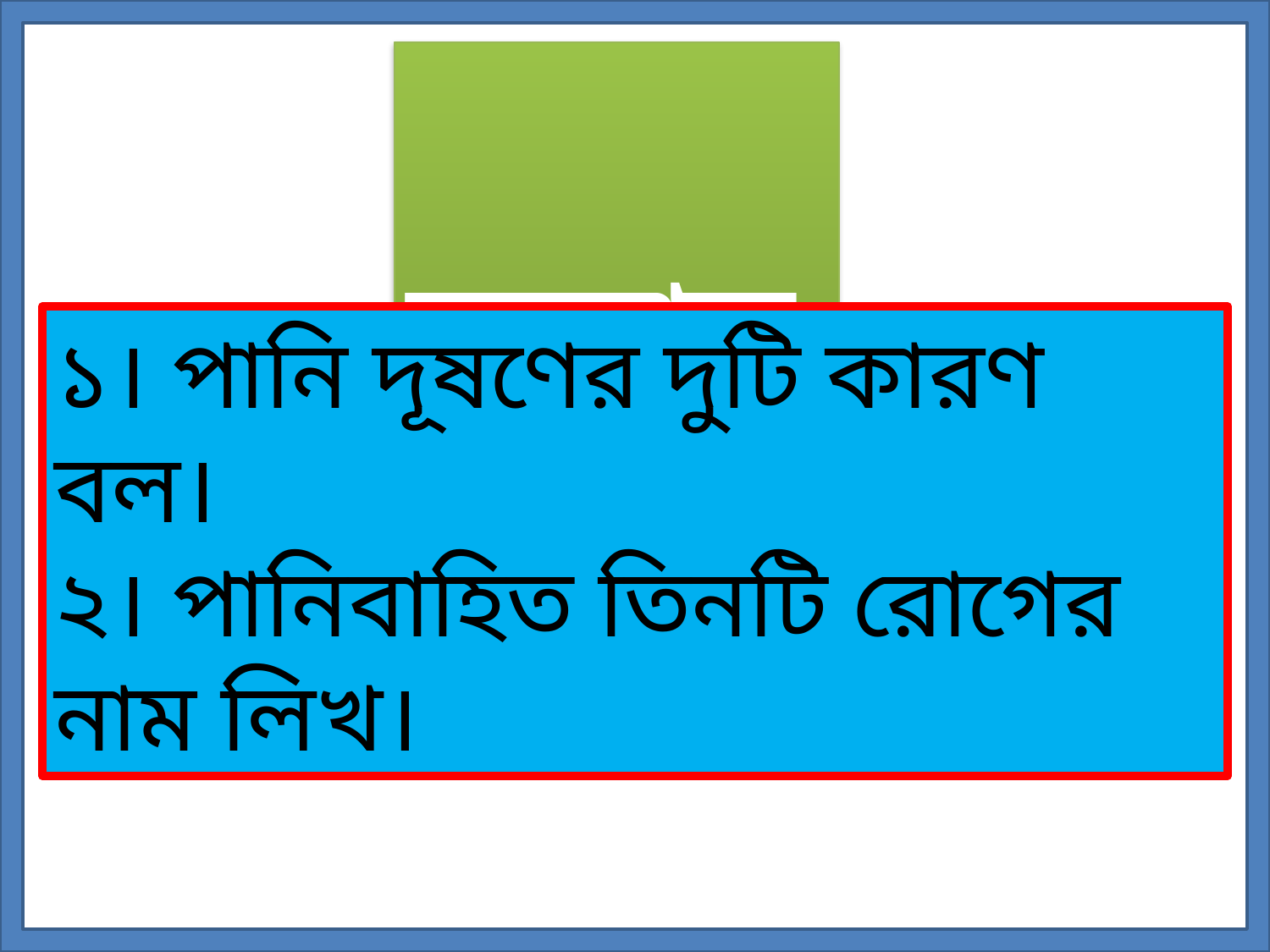

মূল্যায়ন
১। পানি দূষণের দুটি কারণ বল।
২। পানিবাহিত তিনটি রোগের নাম লিখ।